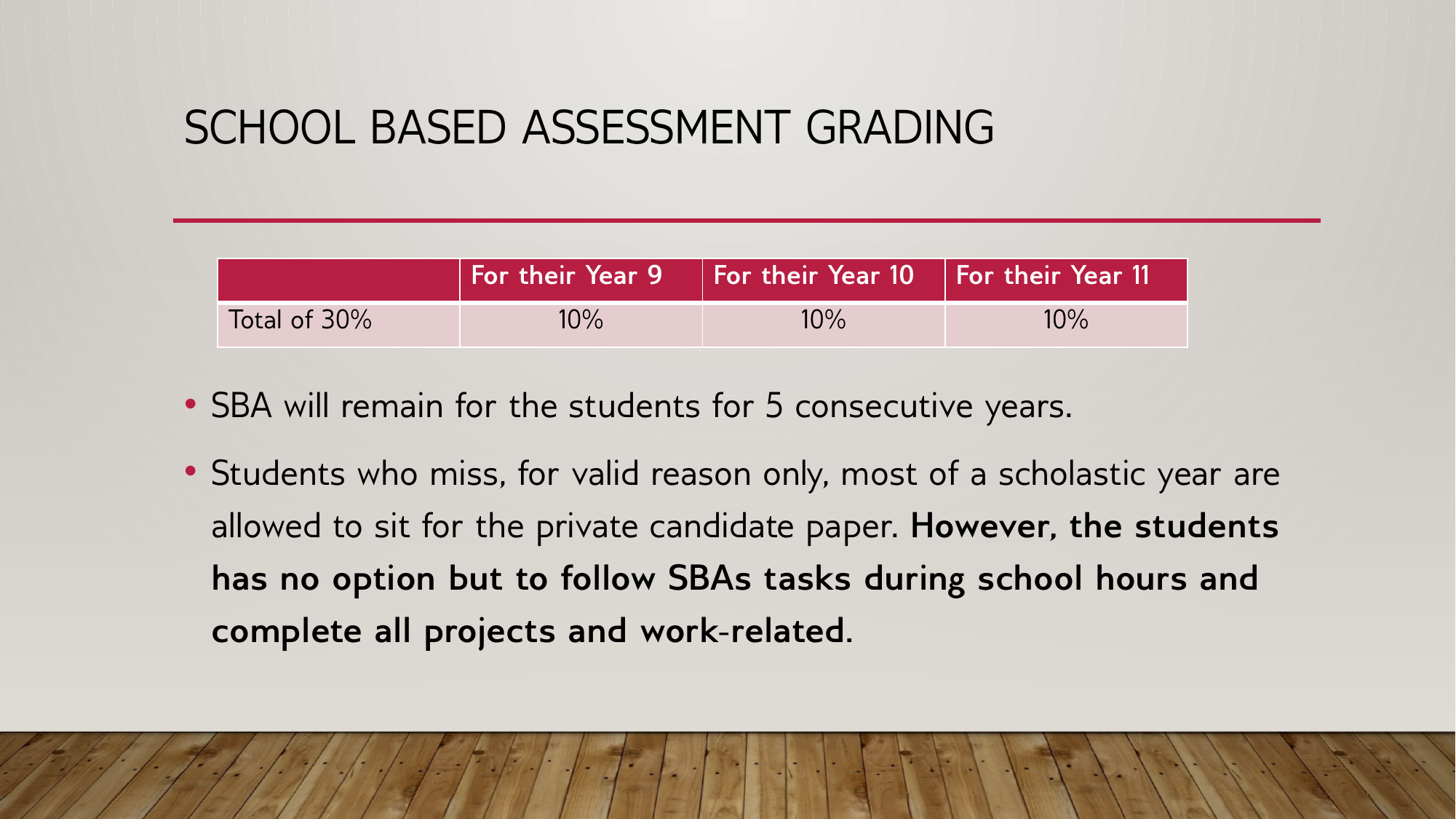

# School Based Assessment GraDING

SBA will remain for the students for 5 consecutive years.
Students who miss, for valid reason only, most of a scholastic year are allowed to sit for the private candidate paper. However, the students has no option but to follow SBAs tasks during school hours and complete all projects and work-related.

|  | For their Year 9 | For their Year 10 | For their Year 11 |
| --- | --- | --- | --- |
| Total of 30% | 10% | 10% | 10% |